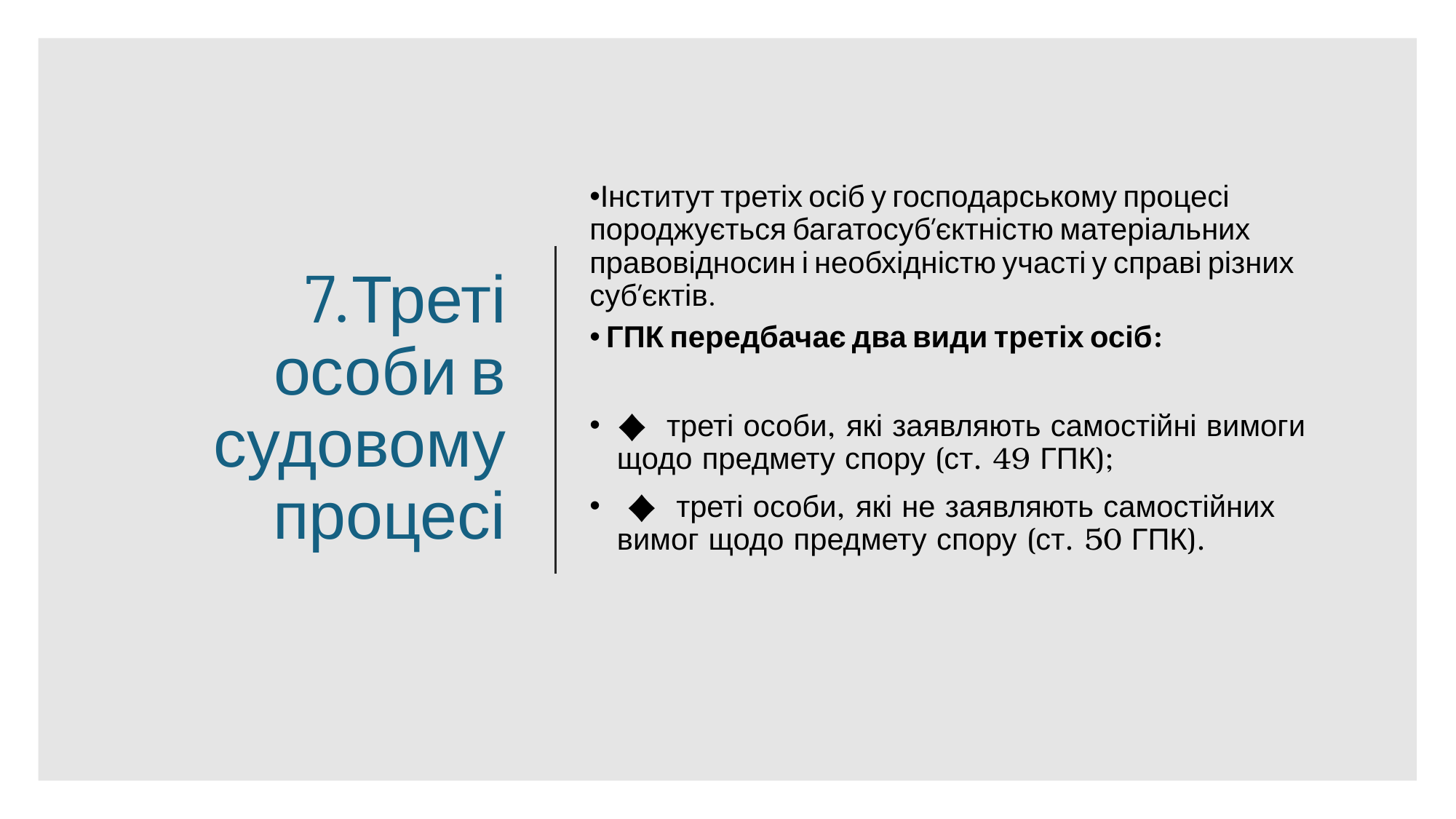

# 7.Треті особи в судовому процесі
Інститут третіх осіб у господарському процесі породжується багатосуб’єктністю матеріальних правовідносин і необхідністю участі у справі різних суб’єктів.
 ГПК передбачає два види третіх осіб:
♦  треті особи, які заявляють самостійні вимоги щодо предмету спору (ст. 49 ГПК);
 ♦  треті особи, які не заявляють самостійних вимог щодо предмету спору (ст. 50 ГПК).